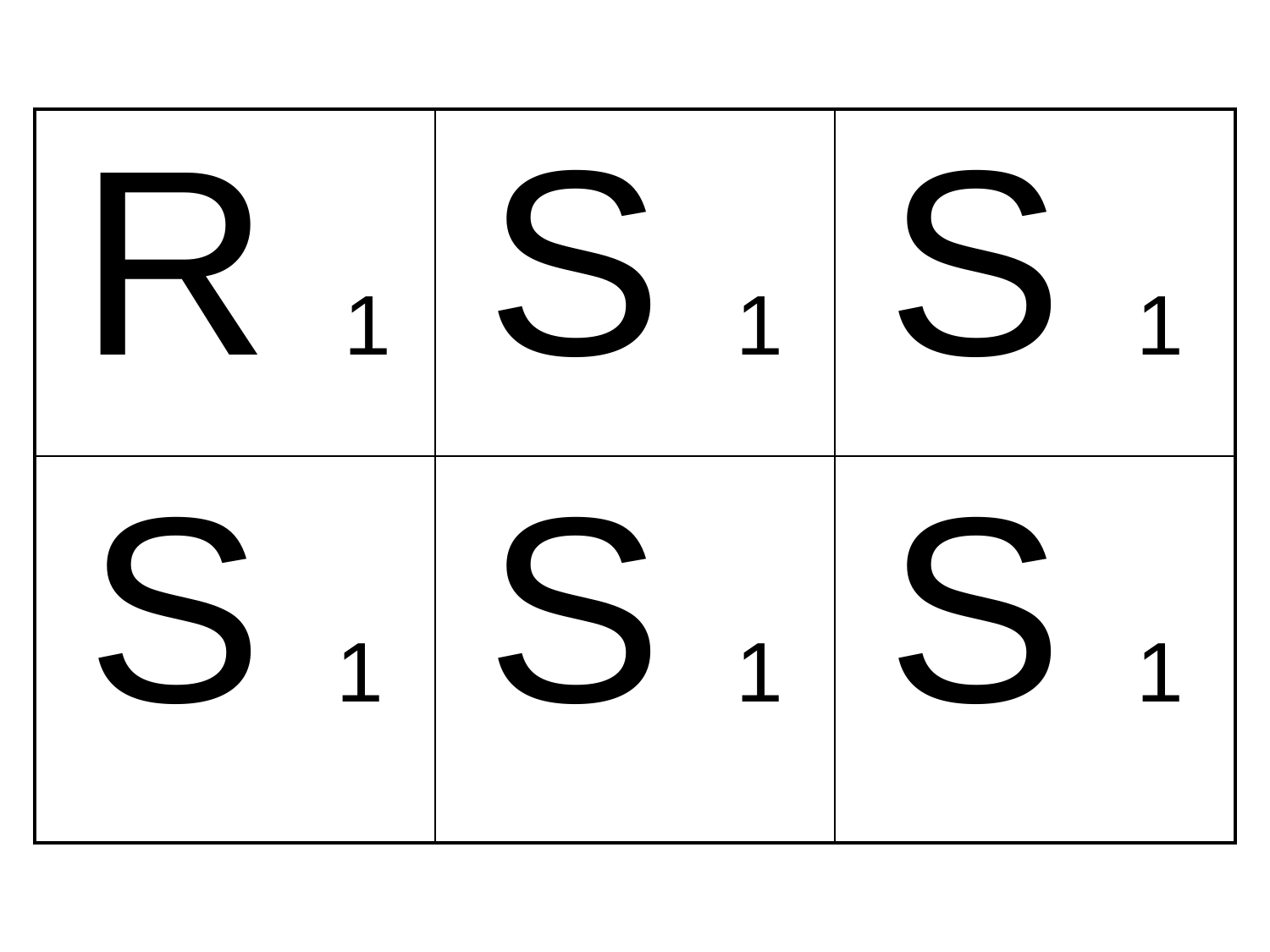

| R 1 | S 1 | S 1 |
| --- | --- | --- |
| S 1 | S 1 | S 1 |